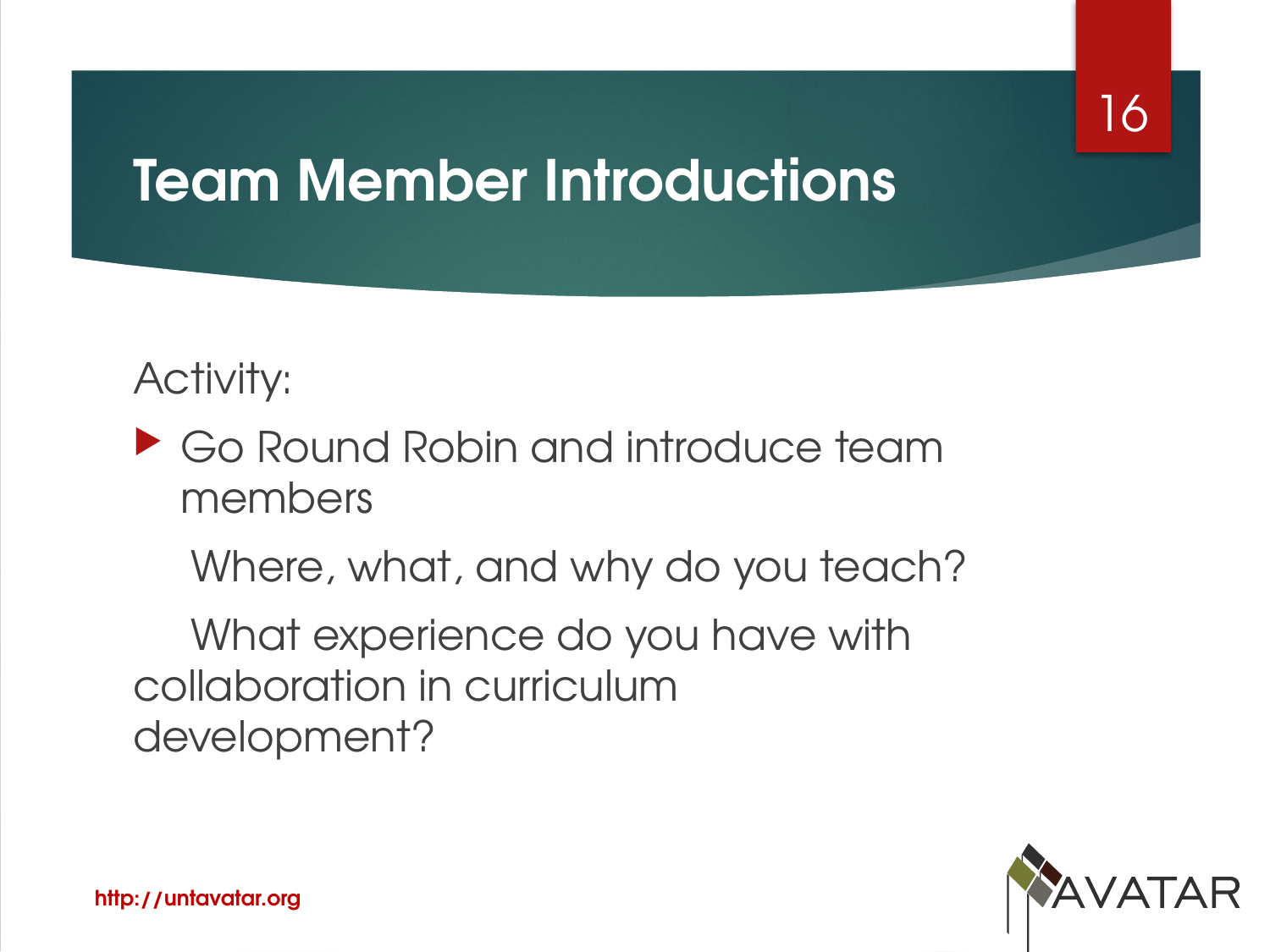

16
Team Member Introductions
Activity:
Go Round Robin and introduce team members
     Where, what, and why do you teach?
     What experience do you have with  collaboration in curriculum development?
http://untavatar.org